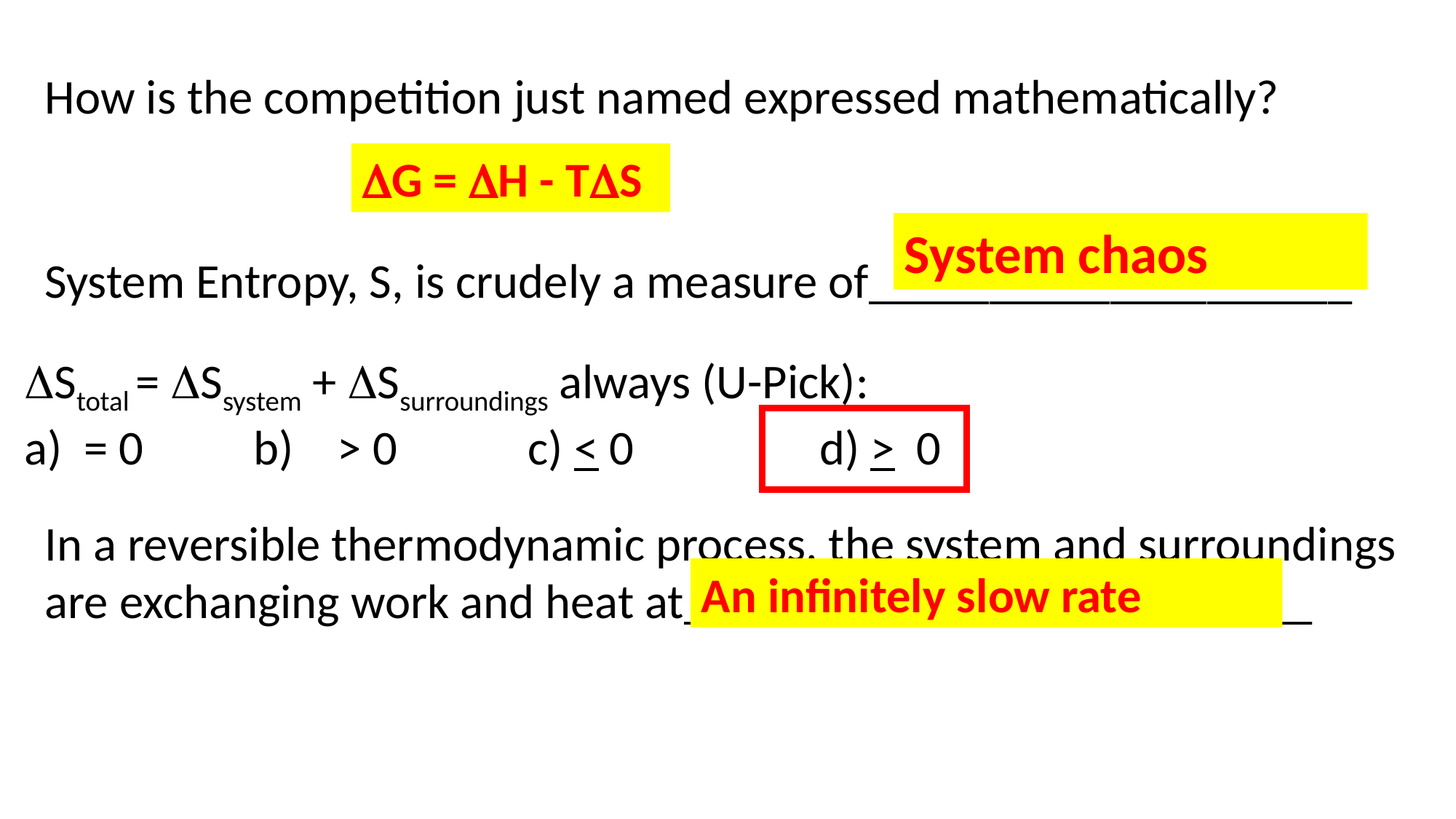

How is the competition just named expressed mathematically?
ΔG = ΔH - TΔS
System chaos
System Entropy, S, is crudely a measure of____________________
ΔStotal = ΔSsystem + ΔSsurroundings always (U-Pick):
a)  = 0  	 b)    > 0            c) < 0                 d) >  0

In a reversible thermodynamic process, the system and surroundings are exchanging work and heat at__________________________
An infinitely slow rate